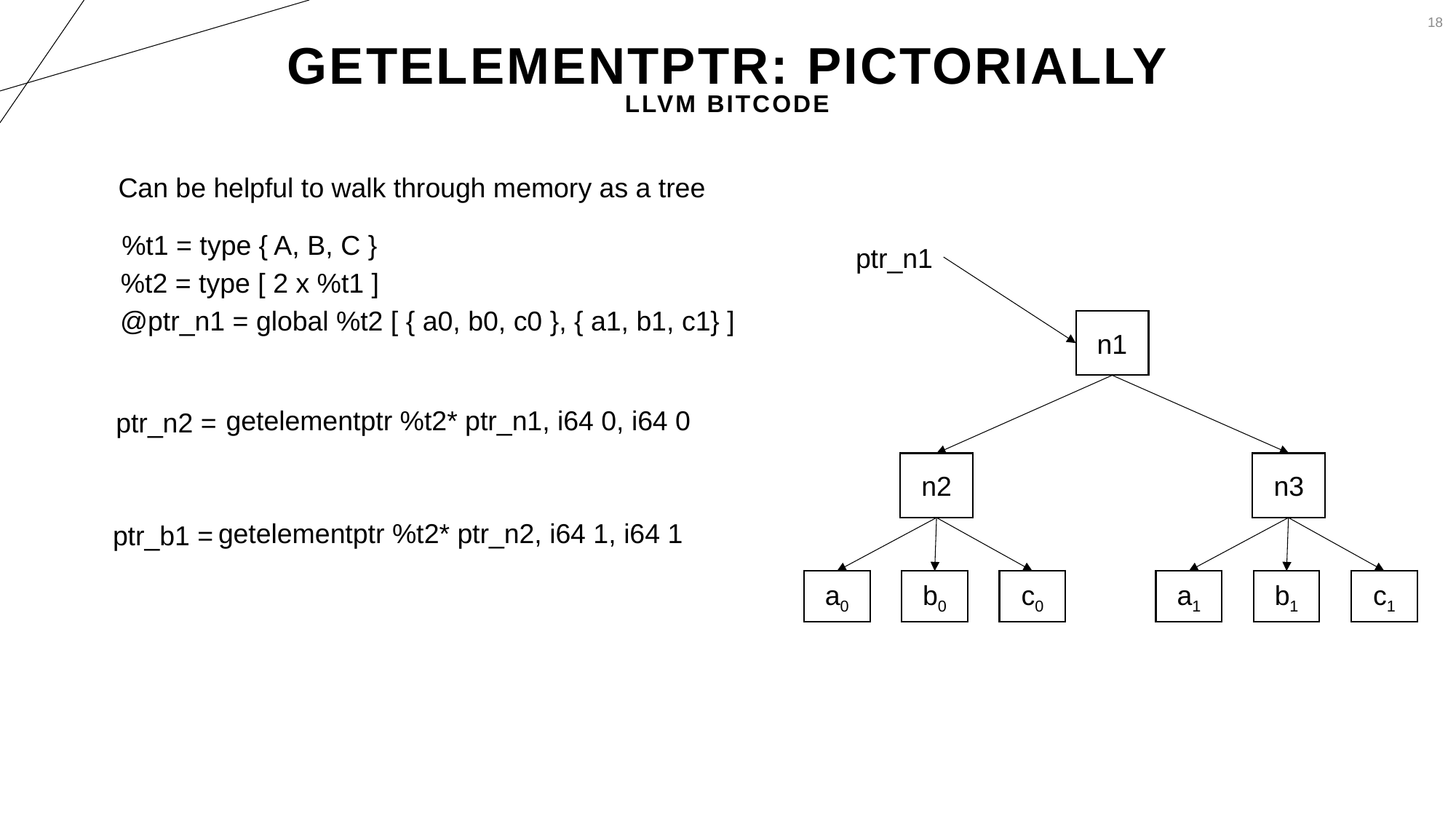

18
# GetElementPtr: Pictorially
LLVM Bitcode
Can be helpful to walk through memory as a tree
%t1 = type { A, B, C }
ptr_n1
%t2 = type [ 2 x %t1 ]
@ptr_n1 = global %t2 [ { a0, b0, c0 }, { a1, b1, c1} ]
n1
getelementptr %t2* ptr_n1, i64 0, i64 0
ptr_n2 =
n2
n3
getelementptr %t2* ptr_n2, i64 1, i64 1
ptr_b1 =
a0
b0
c0
a1
b1
c1